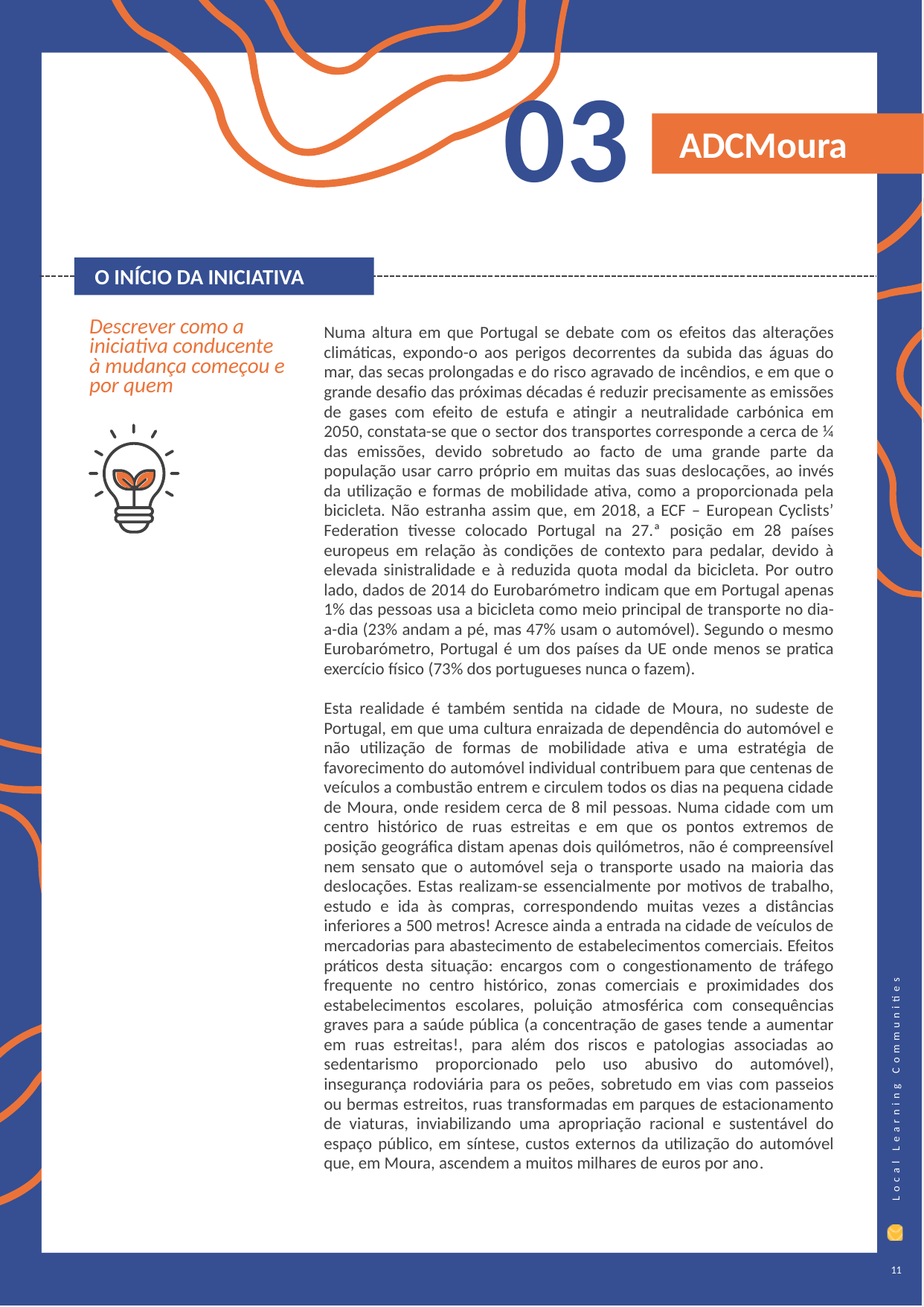

03
ADCMoura

O INÍCIO DA INICIATIVA
Descrever como a iniciativa conducente à mudança começou e por quem
Numa altura em que Portugal se debate com os efeitos das alterações climáticas, expondo-o aos perigos decorrentes da subida das águas do mar, das secas prolongadas e do risco agravado de incêndios, e em que o grande desafio das próximas décadas é reduzir precisamente as emissões de gases com efeito de estufa e atingir a neutralidade carbónica em 2050, constata-se que o sector dos transportes corresponde a cerca de ¼ das emissões, devido sobretudo ao facto de uma grande parte da população usar carro próprio em muitas das suas deslocações, ao invés da utilização e formas de mobilidade ativa, como a proporcionada pela bicicleta. Não estranha assim que, em 2018, a ECF – European Cyclists’ Federation tivesse colocado Portugal na 27.ª posição em 28 países europeus em relação às condições de contexto para pedalar, devido à elevada sinistralidade e à reduzida quota modal da bicicleta. Por outro lado, dados de 2014 do Eurobarómetro indicam que em Portugal apenas 1% das pessoas usa a bicicleta como meio principal de transporte no dia-a-dia (23% andam a pé, mas 47% usam o automóvel). Segundo o mesmo Eurobarómetro, Portugal é um dos países da UE onde menos se pratica exercício físico (73% dos portugueses nunca o fazem).

Esta realidade é também sentida na cidade de Moura, no sudeste de Portugal, em que uma cultura enraizada de dependência do automóvel e não utilização de formas de mobilidade ativa e uma estratégia de favorecimento do automóvel individual contribuem para que centenas de veículos a combustão entrem e circulem todos os dias na pequena cidade de Moura, onde residem cerca de 8 mil pessoas. Numa cidade com um centro histórico de ruas estreitas e em que os pontos extremos de posição geográfica distam apenas dois quilómetros, não é compreensível nem sensato que o automóvel seja o transporte usado na maioria das deslocações. Estas realizam-se essencialmente por motivos de trabalho, estudo e ida às compras, correspondendo muitas vezes a distâncias inferiores a 500 metros! Acresce ainda a entrada na cidade de veículos de mercadorias para abastecimento de estabelecimentos comerciais. Efeitos práticos desta situação: encargos com o congestionamento de tráfego frequente no centro histórico, zonas comerciais e proximidades dos estabelecimentos escolares, poluição atmosférica com consequências graves para a saúde pública (a concentração de gases tende a aumentar em ruas estreitas!, para além dos riscos e patologias associadas ao sedentarismo proporcionado pelo uso abusivo do automóvel), insegurança rodoviária para os peões, sobretudo em vias com passeios ou bermas estreitos, ruas transformadas em parques de estacionamento de viaturas, inviabilizando uma apropriação racional e sustentável do espaço público, em síntese, custos externos da utilização do automóvel que, em Moura, ascendem a muitos milhares de euros por ano.

11